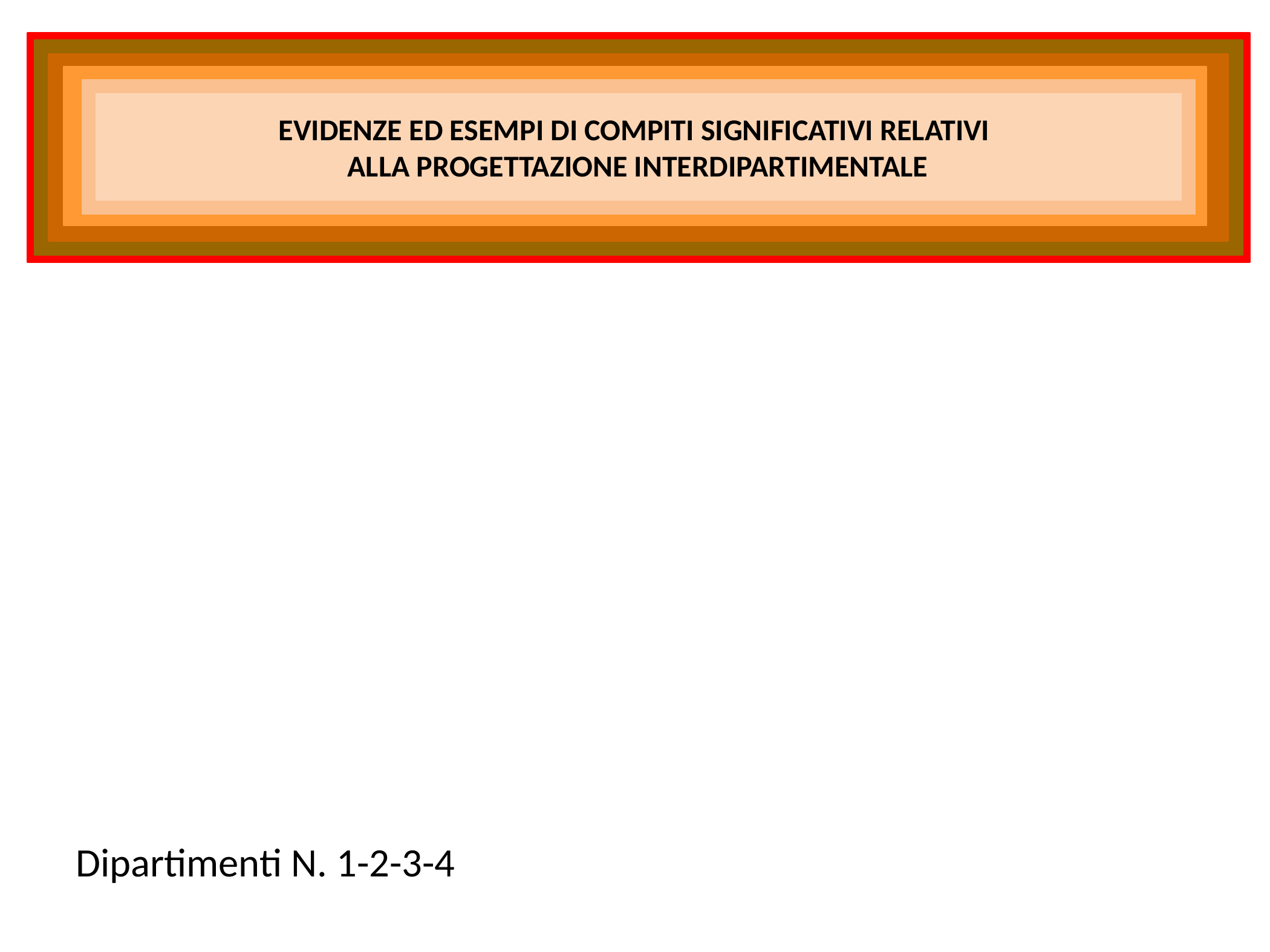

#

EVIDENZE ED ESEMPI DI COMPITI SIGNIFICATIVI RELATIVI
ALLA PROGETTAZIONE INTERDIPARTIMENTALE

Dipartimenti N. 1-2-3-4